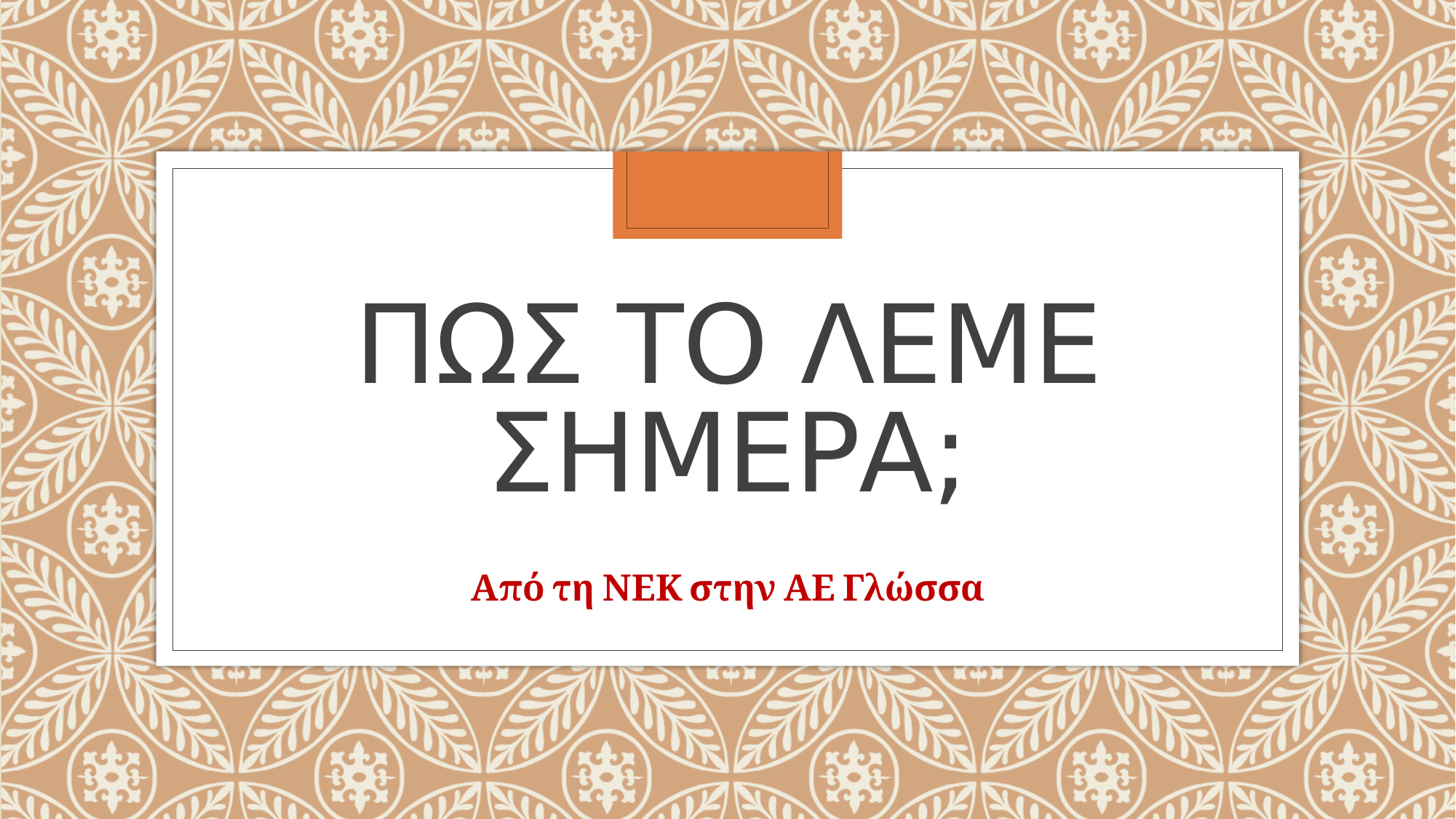

# Πωσ Το λεμε σημερα;
Από τη ΝΕΚ στην ΑΕ Γλώσσα